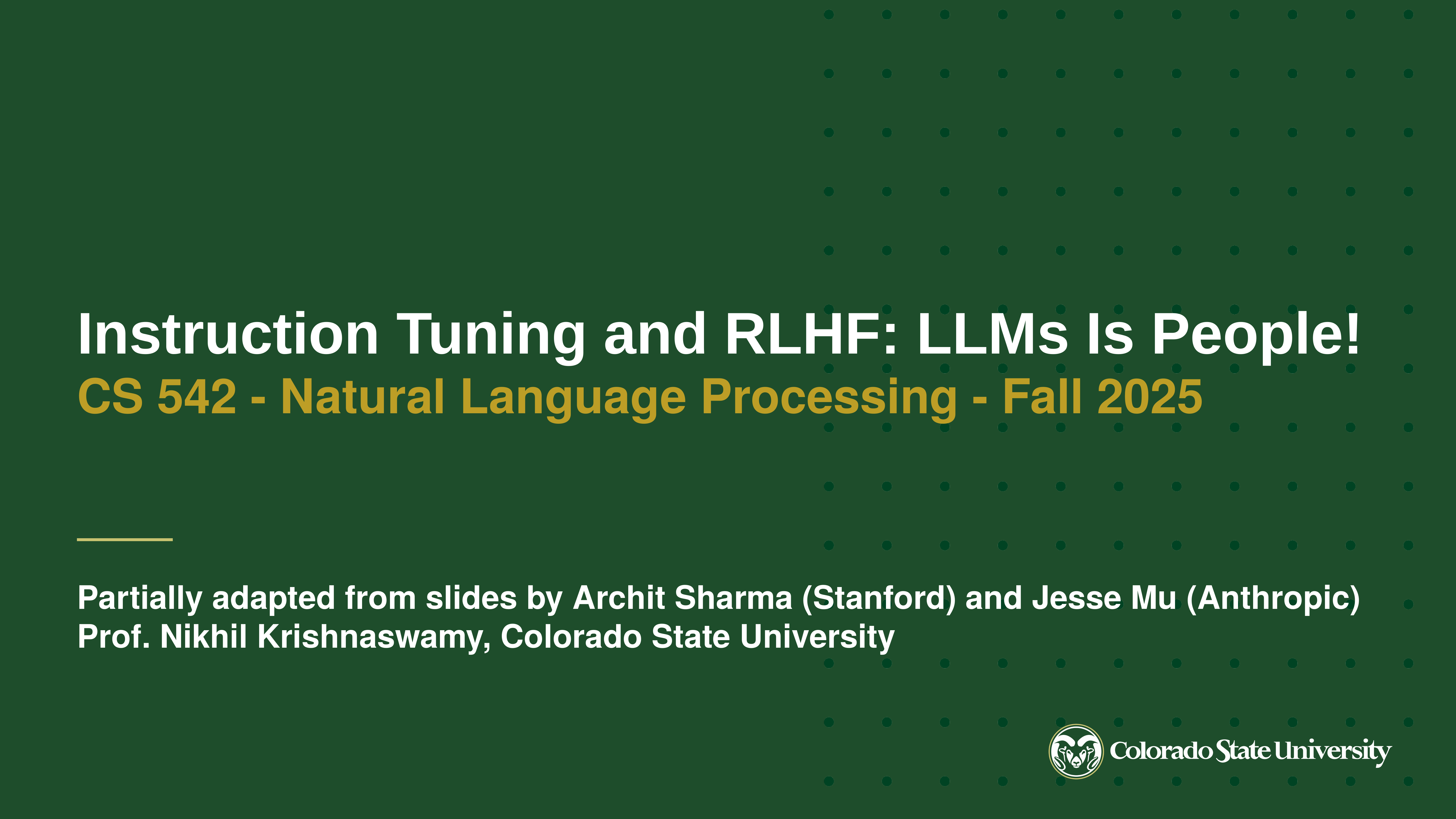

Instruction Tuning and RLHF: LLMs Is People!
CS 542 - Natural Language Processing - Fall 2025
Partially adapted from slides by Archit Sharma (Stanford) and Jesse Mu (Anthropic)
Prof. Nikhil Krishnaswamy, Colorado State University